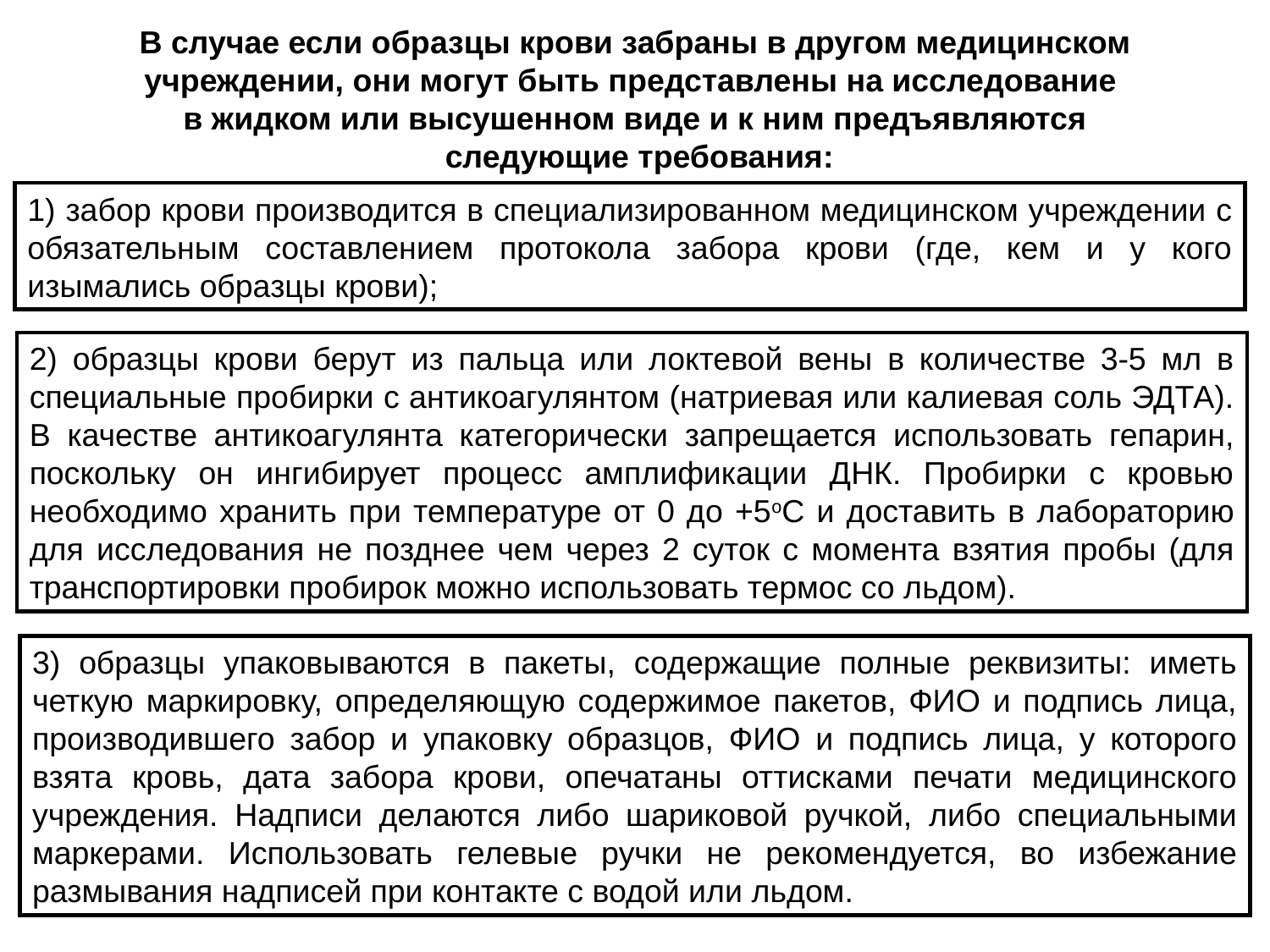

В случае если образцы крови забраны в другом медицинском учреждении, они могут быть представлены на исследование
в жидком или высушенном виде и к ним предъявляются
 следующие требования:
1) забор крови производится в специализированном медицинском учреждении с обязательным составлением протокола забора крови (где, кем и у кого изымались образцы крови);
2) образцы крови берут из пальца или локтевой вены в количестве 3-5 мл в специальные пробирки с антикоагулянтом (натриевая или калиевая соль ЭДТА). В качестве антикоагулянта категорически запрещается использовать гепарин, поскольку он ингибирует процесс амплификации ДНК. Пробирки с кровью необходимо хранить при температуре от 0 до +5оС и доставить в лабораторию для исследования не позднее чем через 2 суток с момента взятия пробы (для транспортировки пробирок можно использовать термос со льдом).
3) образцы упаковываются в пакеты, содержащие полные реквизиты: иметь четкую маркировку, определяющую содержимое пакетов, ФИО и подпись лица, производившего забор и упаковку образцов, ФИО и подпись лица, у которого взята кровь, дата забора крови, опечатаны оттисками печати медицинского учреждения. Надписи делаются либо шариковой ручкой, либо специальными маркерами. Использовать гелевые ручки не рекомендуется, во избежание размывания надписей при контакте с водой или льдом.